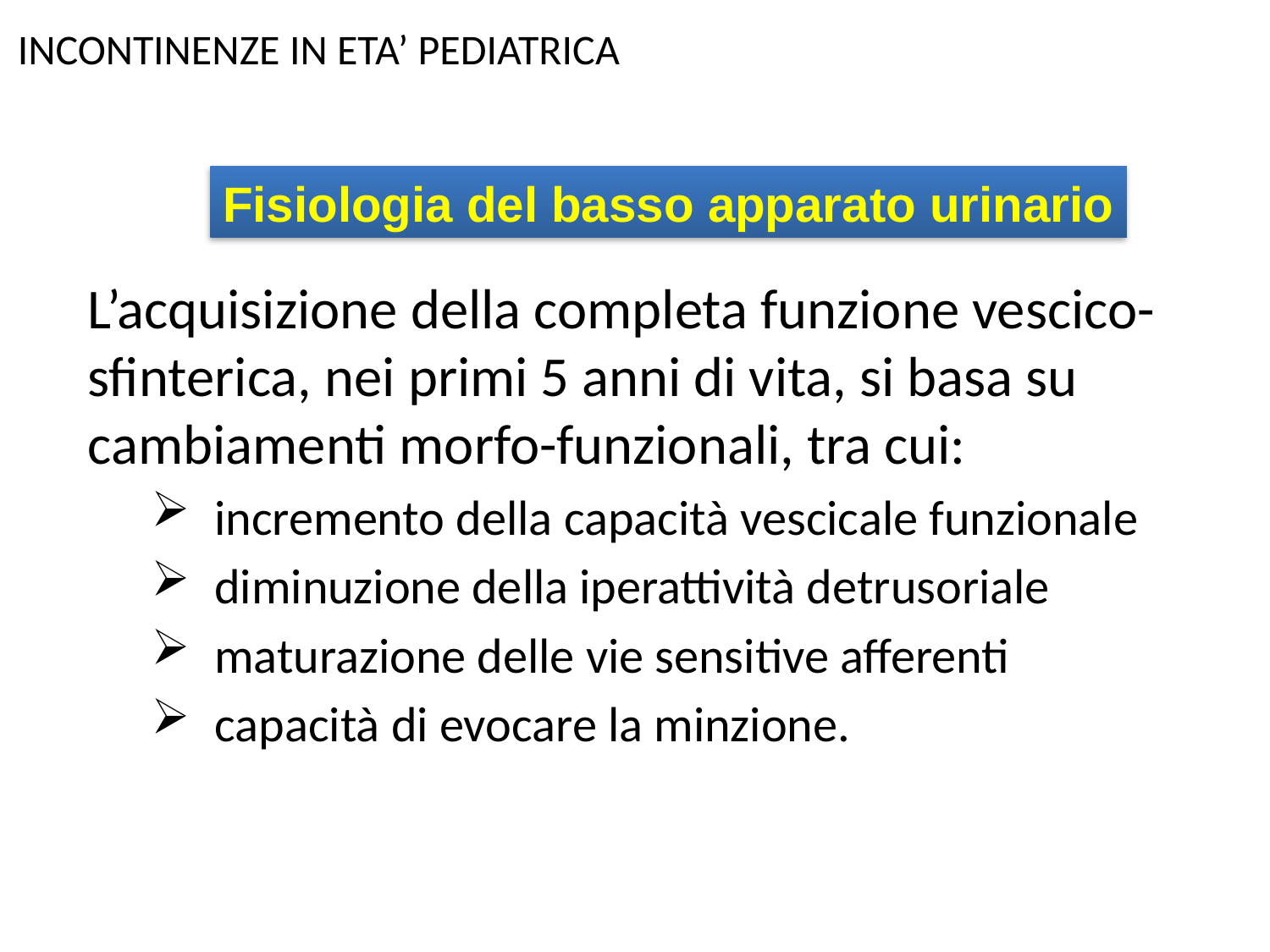

# INCONTINENZE IN ETA’ PEDIATRICA
Fisiologia del basso apparato urinario
L’acquisizione della completa funzione vescico-sfinterica, nei primi 5 anni di vita, si basa su cambiamenti morfo-funzionali, tra cui:
incremento della capacità vescicale funzionale
diminuzione della iperattività detrusoriale
maturazione delle vie sensitive afferenti
capacità di evocare la minzione.